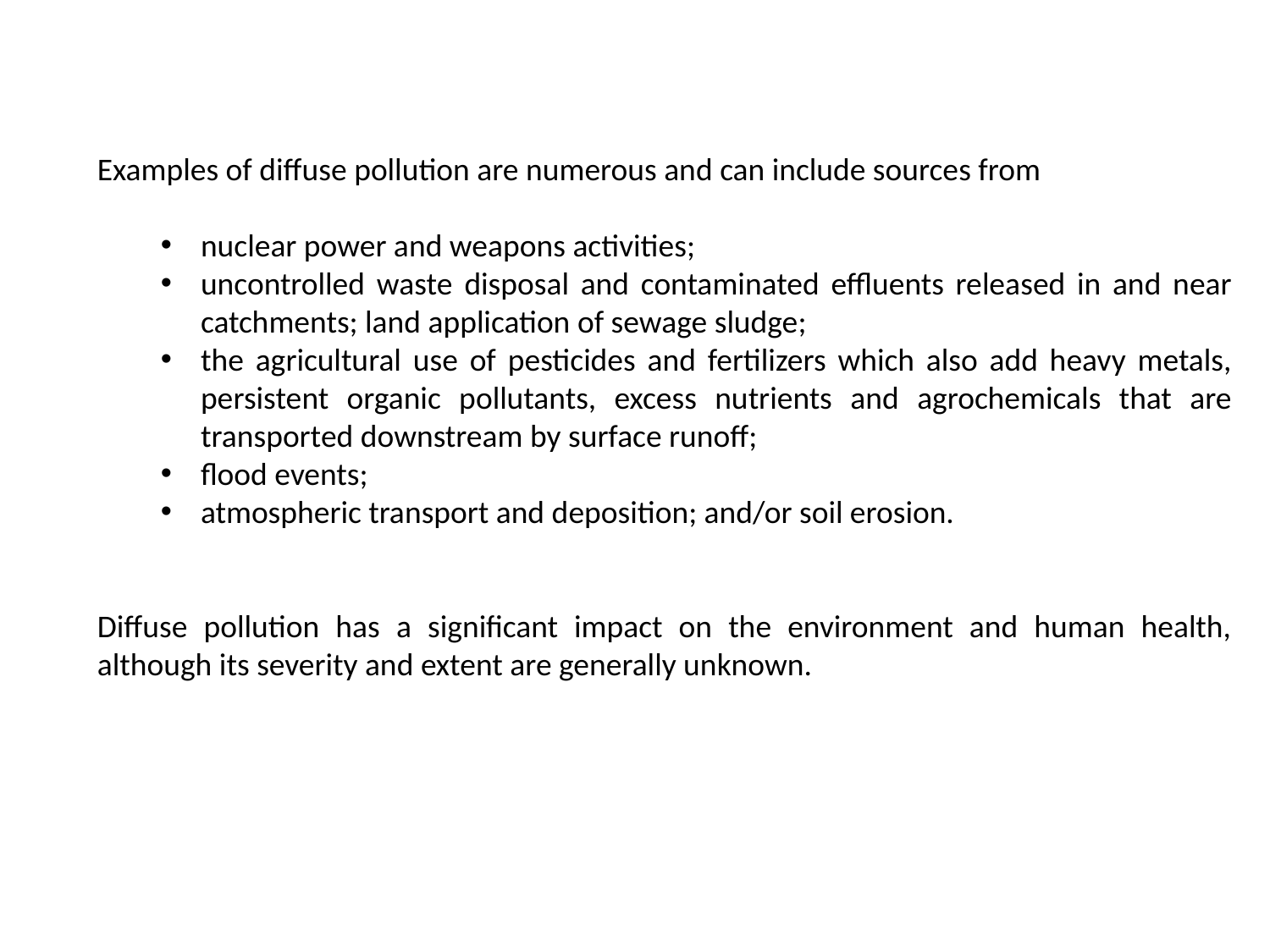

Examples of diffuse pollution are numerous and can include sources from

nuclear power and weapons activities;
uncontrolled waste disposal and contaminated effluents released in and near catchments; land application of sewage sludge;
the agricultural use of pesticides and fertilizers which also add heavy metals, persistent organic pollutants, excess nutrients and agrochemicals that are transported downstream by surface runoff;
flood events;
atmospheric transport and deposition; and/or soil erosion.

Diffuse pollution has a significant impact on the environment and human health, although its severity and extent are generally unknown.